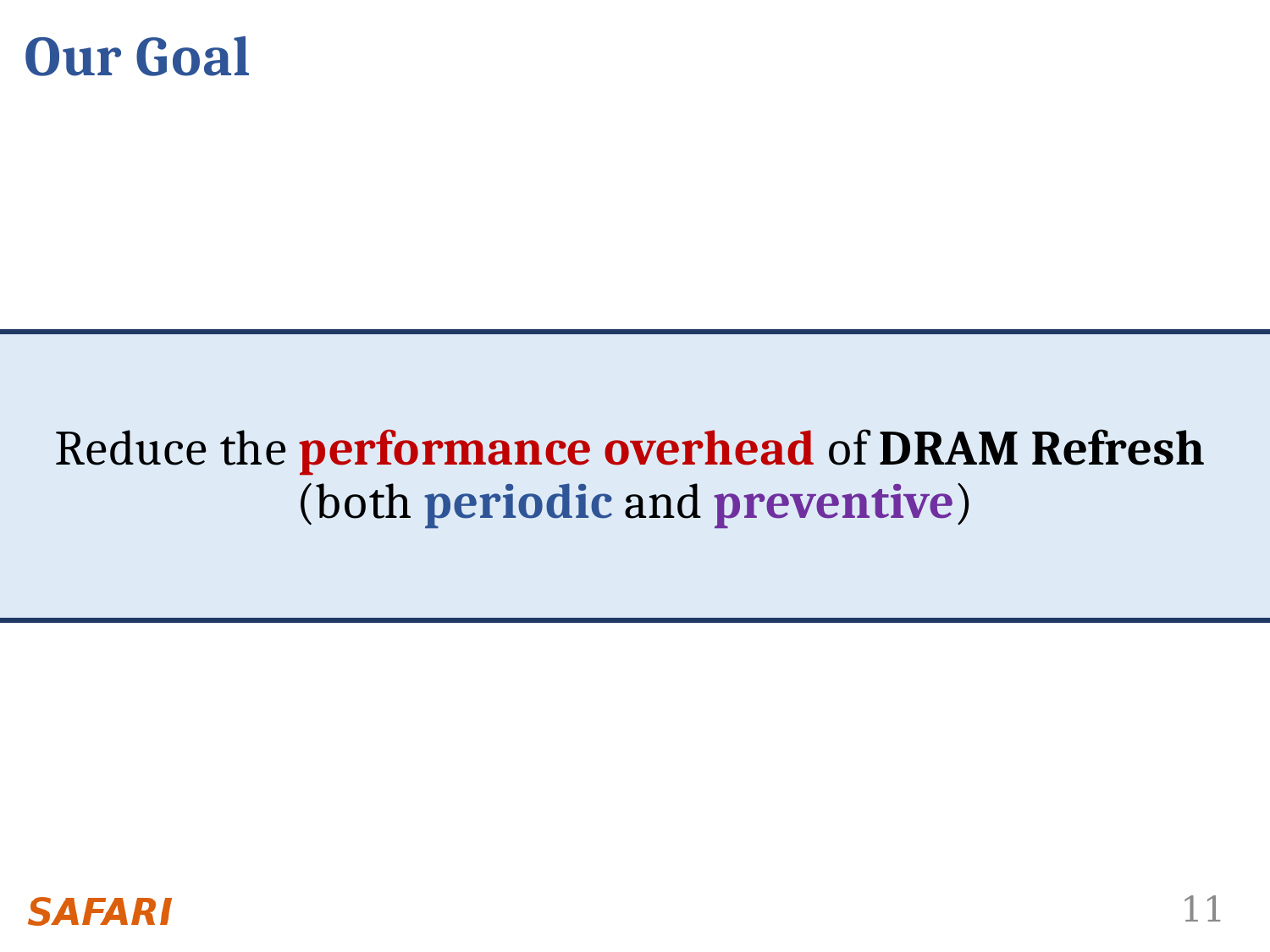

# Our Goal
Reduce the performance overhead of DRAM Refresh
(both periodic and preventive)